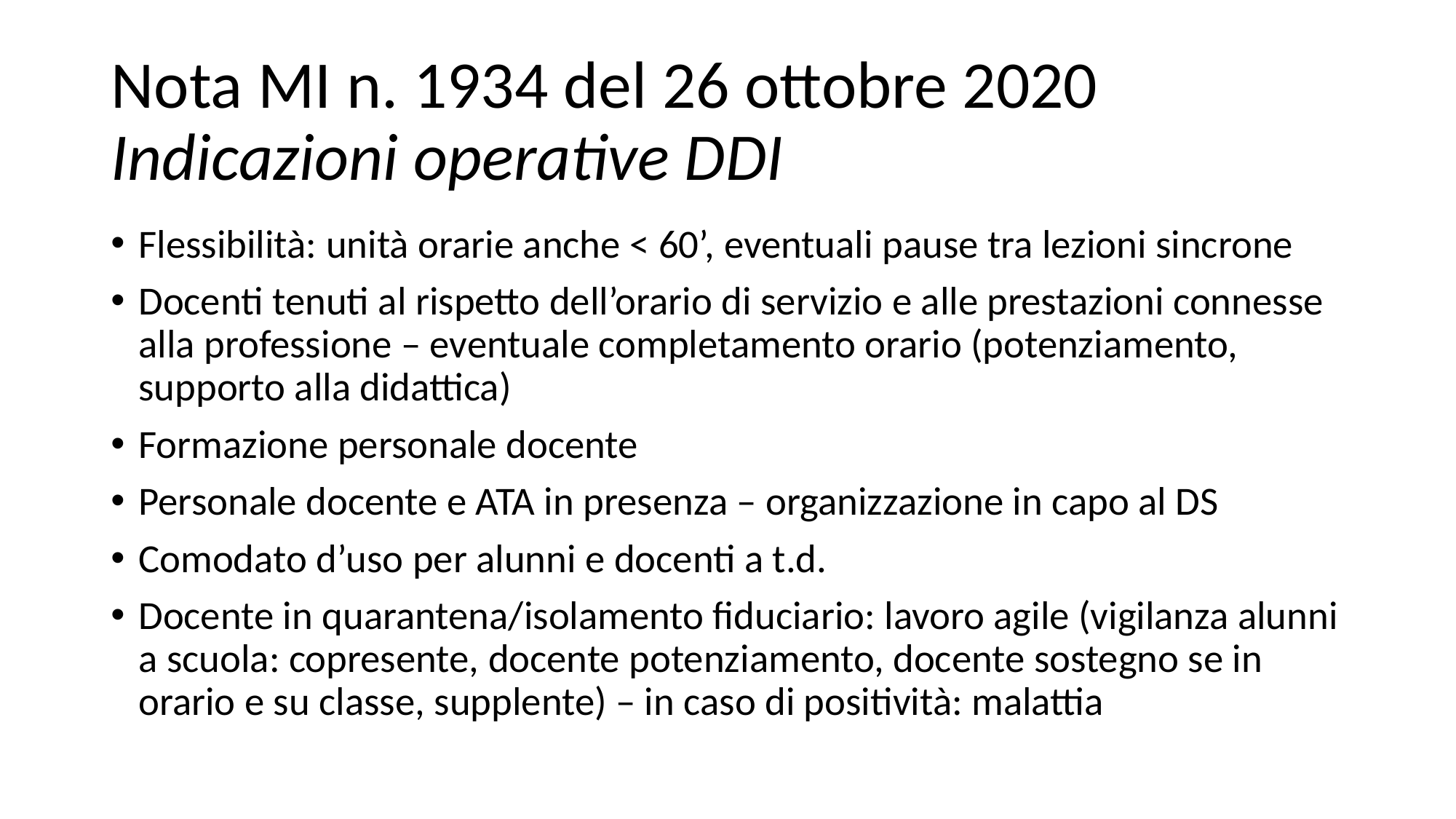

# Nota MI n. 1934 del 26 ottobre 2020 Indicazioni operative DDI
Flessibilità: unità orarie anche < 60’, eventuali pause tra lezioni sincrone
Docenti tenuti al rispetto dell’orario di servizio e alle prestazioni connesse alla professione – eventuale completamento orario (potenziamento, supporto alla didattica)
Formazione personale docente
Personale docente e ATA in presenza – organizzazione in capo al DS
Comodato d’uso per alunni e docenti a t.d.
Docente in quarantena/isolamento fiduciario: lavoro agile (vigilanza alunni a scuola: copresente, docente potenziamento, docente sostegno se in orario e su classe, supplente) – in caso di positività: malattia